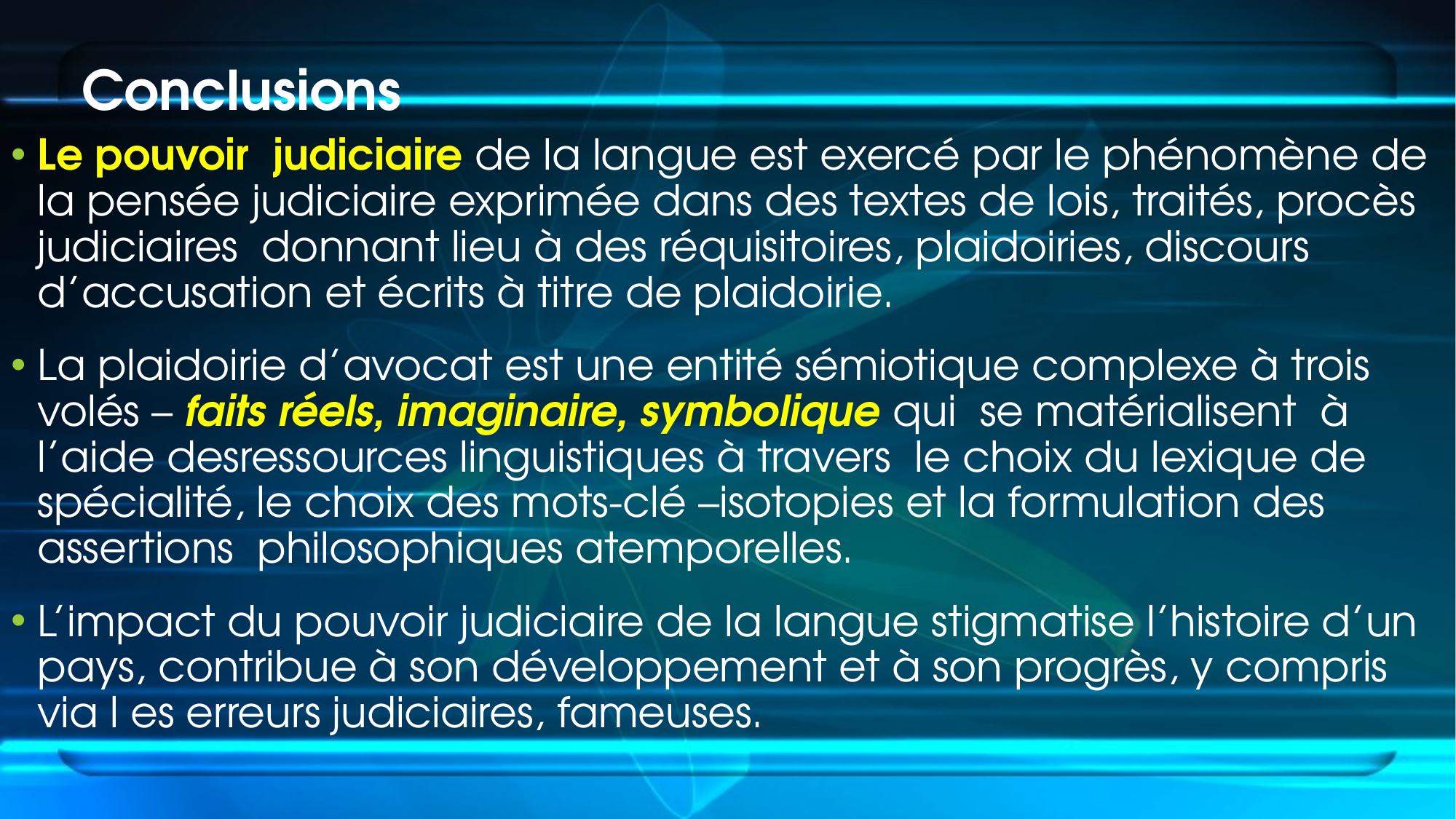

# Conclusions
Le pouvoir  judiciaire de la langue est exercé par le phénomène de la pensée judiciaire exprimée dans des textes de lois, traités, procès  judiciaires  donnant lieu à des réquisitoires, plaidoiries, discours d’accusation et écrits à titre de plaidoirie.
La plaidoirie d’avocat est une entité sémiotique complexe à trois volés – faits réels, imaginaire, symbolique qui  se matérialisent  à l’aide desressources linguistiques à travers  le choix du lexique de spécialité, le choix des mots-clé –isotopies et la formulation des assertions  philosophiques atemporelles.
L’impact du pouvoir judiciaire de la langue stigmatise l’histoire d’un pays, contribue à son développement et à son progrès, y compris via l es erreurs judiciaires, fameuses.